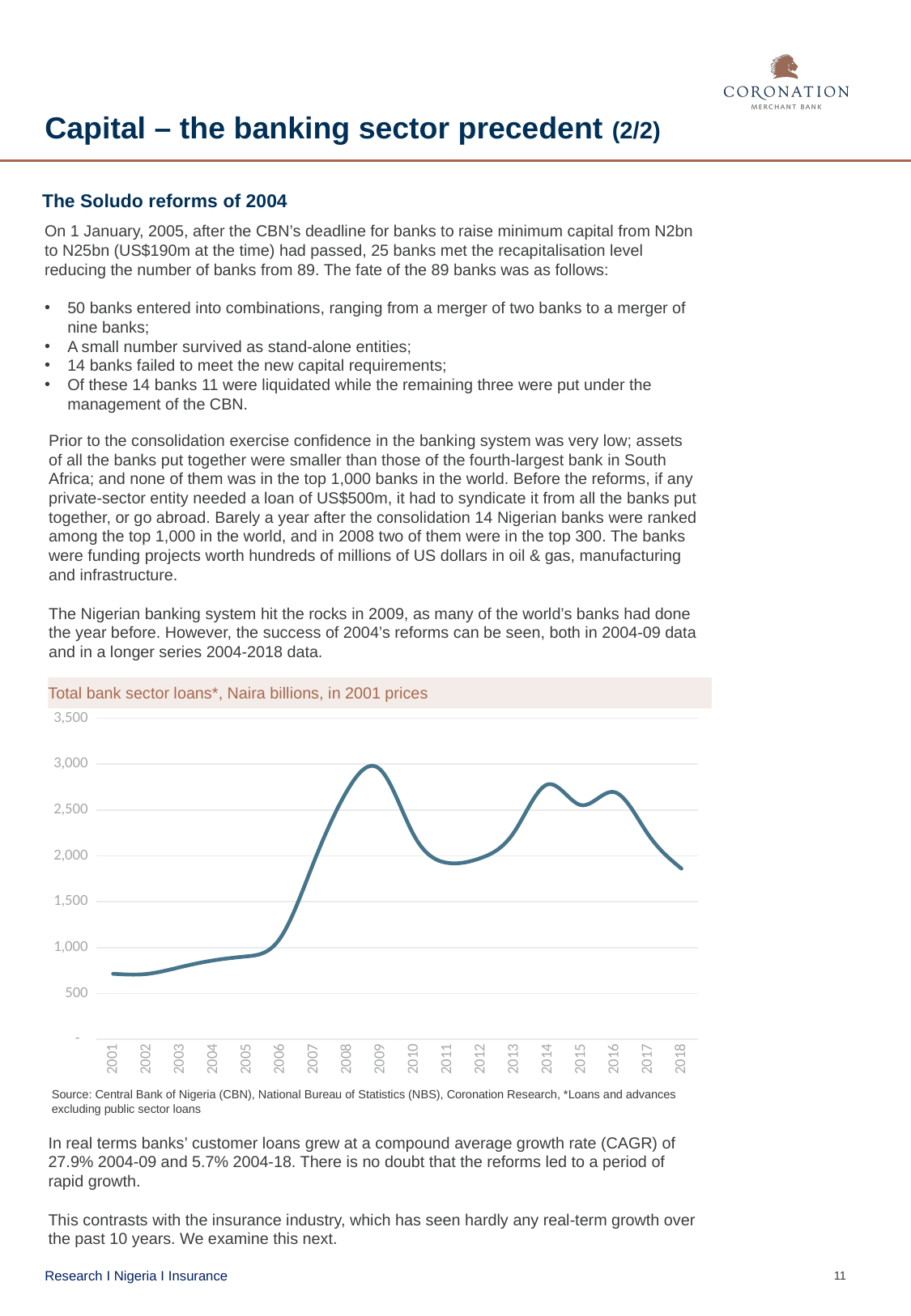

# Capital – the banking sector precedent (2/2)
The Soludo reforms of 2004
On 1 January, 2005, after the CBN’s deadline for banks to raise minimum capital from N2bn to N25bn (US$190m at the time) had passed, 25 banks met the recapitalisation level reducing the number of banks from 89. The fate of the 89 banks was as follows:

50 banks entered into combinations, ranging from a merger of two banks to a merger of nine banks;
A small number survived as stand-alone entities;
14 banks failed to meet the new capital requirements;
Of these 14 banks 11 were liquidated while the remaining three were put under the management of the CBN.
Prior to the consolidation exercise confidence in the banking system was very low; assets of all the banks put together were smaller than those of the fourth-largest bank in South Africa; and none of them was in the top 1,000 banks in the world. Before the reforms, if any private-sector entity needed a loan of US$500m, it had to syndicate it from all the banks put together, or go abroad. Barely a year after the consolidation 14 Nigerian banks were ranked among the top 1,000 in the world, and in 2008 two of them were in the top 300. The banks were funding projects worth hundreds of millions of US dollars in oil & gas, manufacturing and infrastructure.

The Nigerian banking system hit the rocks in 2009, as many of the world’s banks had done the year before. However, the success of 2004’s reforms can be seen, both in 2004-09 data and in a longer series 2004-2018 data.
Total bank sector loans*, Naira billions, in 2001 prices

### Chart

| Category |  |
|---|---|
| 2001 | 714.4731999999999 |
| 2002 | 712.3393997598943 |
| 2003 | 786.0422301372921 |
| 2004 | 860.3496141589627 |
| 2005 | 904.6080078440302 |
| 2006 | 1104.1865691421 |
| 2007 | 1929.4588168964847 |
| 2008 | 2711.4011962641107 |
| 2009 | 2939.110682353054 |
| 2010 | 2224.494456335791 |
| 2011 | 1924.3691791340398 |
| 2012 | 1977.4973746648036 |
| 2013 | 2262.0095774355464 |
| 2014 | 2779.465436685256 |
| 2015 | 2554.0045772695203 |
| 2016 | 2694.8705991268675 |
| 2017 | 2237.067138637109 |
| 2018 | 1861.7393006858388 |
Source: Central Bank of Nigeria (CBN), National Bureau of Statistics (NBS), Coronation Research, *Loans and advances excluding public sector loans
In real terms banks’ customer loans grew at a compound average growth rate (CAGR) of 27.9% 2004-09 and 5.7% 2004-18. There is no doubt that the reforms led to a period of rapid growth.

This contrasts with the insurance industry, which has seen hardly any real-term growth over the past 10 years. We examine this next.
Research I Nigeria I Insurance
11